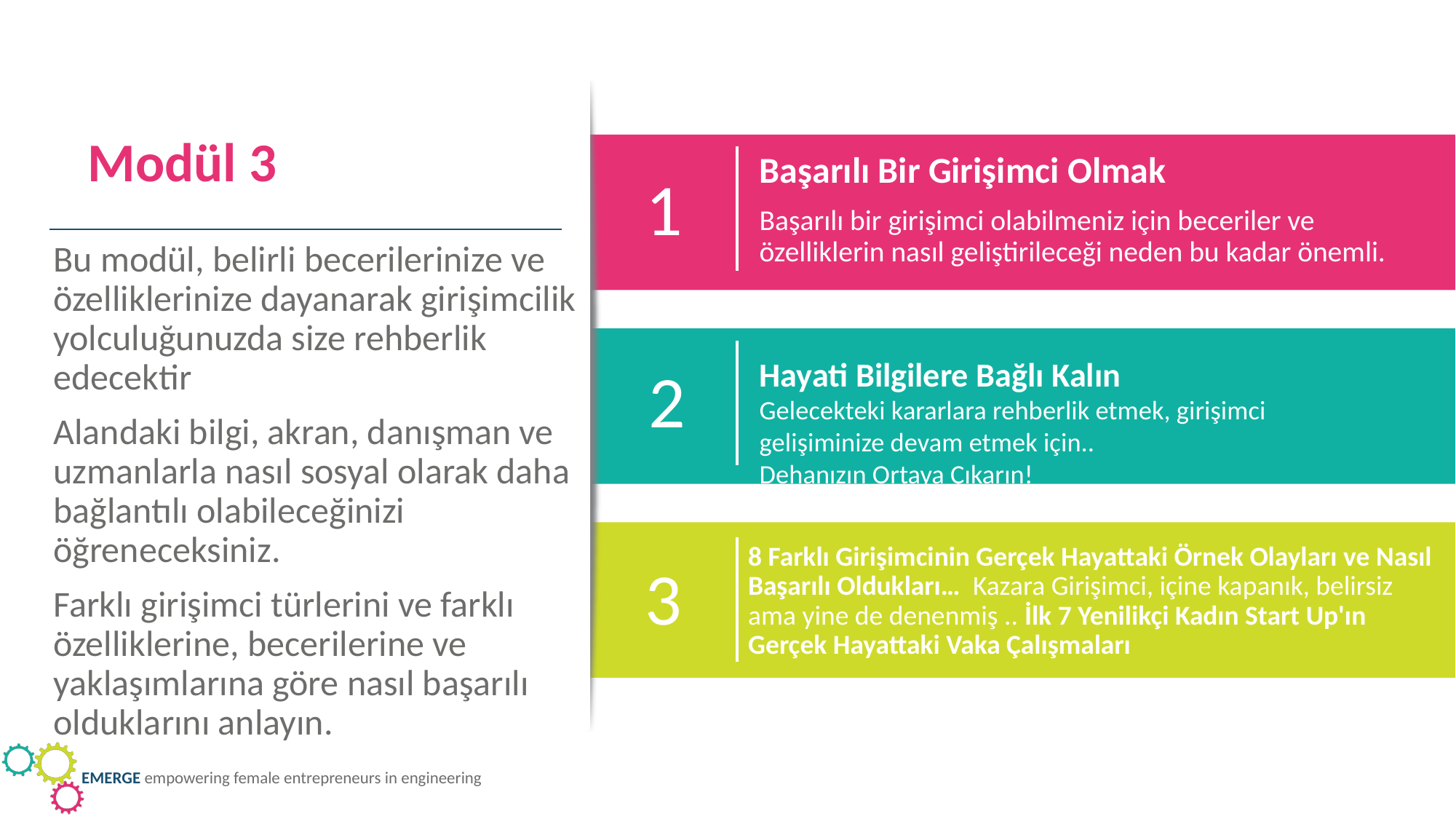

Modül 3
1
Başarılı Bir Girişimci Olmak
Başarılı bir girişimci olabilmeniz için beceriler ve özelliklerin nasıl geliştirileceği neden bu kadar önemli.
Bu modül, belirli becerilerinize ve özelliklerinize dayanarak girişimcilik yolculuğunuzda size rehberlik edecektir
Alandaki bilgi, akran, danışman ve uzmanlarla nasıl sosyal olarak daha bağlantılı olabileceğinizi öğreneceksiniz.
Farklı girişimci türlerini ve farklı özelliklerine, becerilerine ve yaklaşımlarına göre nasıl başarılı olduklarını anlayın.
2
Hayati Bilgilere Bağlı Kalın
Gelecekteki kararlara rehberlik etmek, girişimci gelişiminize devam etmek için..
Dehanızın Ortaya Çıkarın!

8 Farklı Girişimcinin Gerçek Hayattaki Örnek Olayları ve Nasıl Başarılı Oldukları…  Kazara Girişimci, içine kapanık, belirsiz ama yine de denenmiş .. İlk 7 Yenilikçi Kadın Start Up'ın Gerçek Hayattaki Vaka Çalışmaları
3